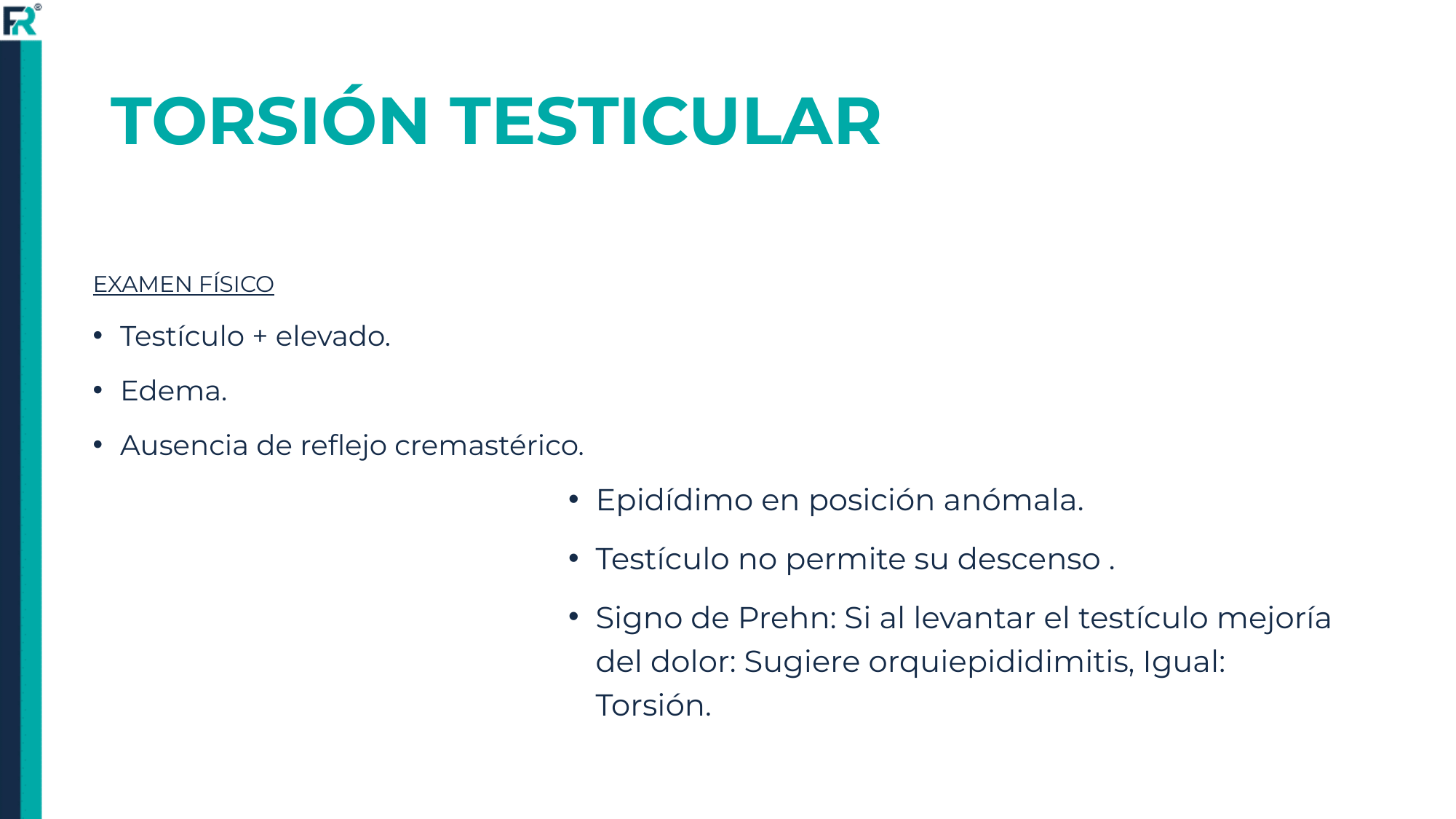

# TORSIÓN TESTICULAR

EXAMEN FÍSICO
Testículo + elevado.
Edema.
Ausencia de reflejo cremastérico.

Epidídimo en posición anómala.
Testículo no permite su descenso .
Signo de Prehn: Si al levantar el testículo mejoría del dolor: Sugiere orquiepididimitis, Igual: Torsión.